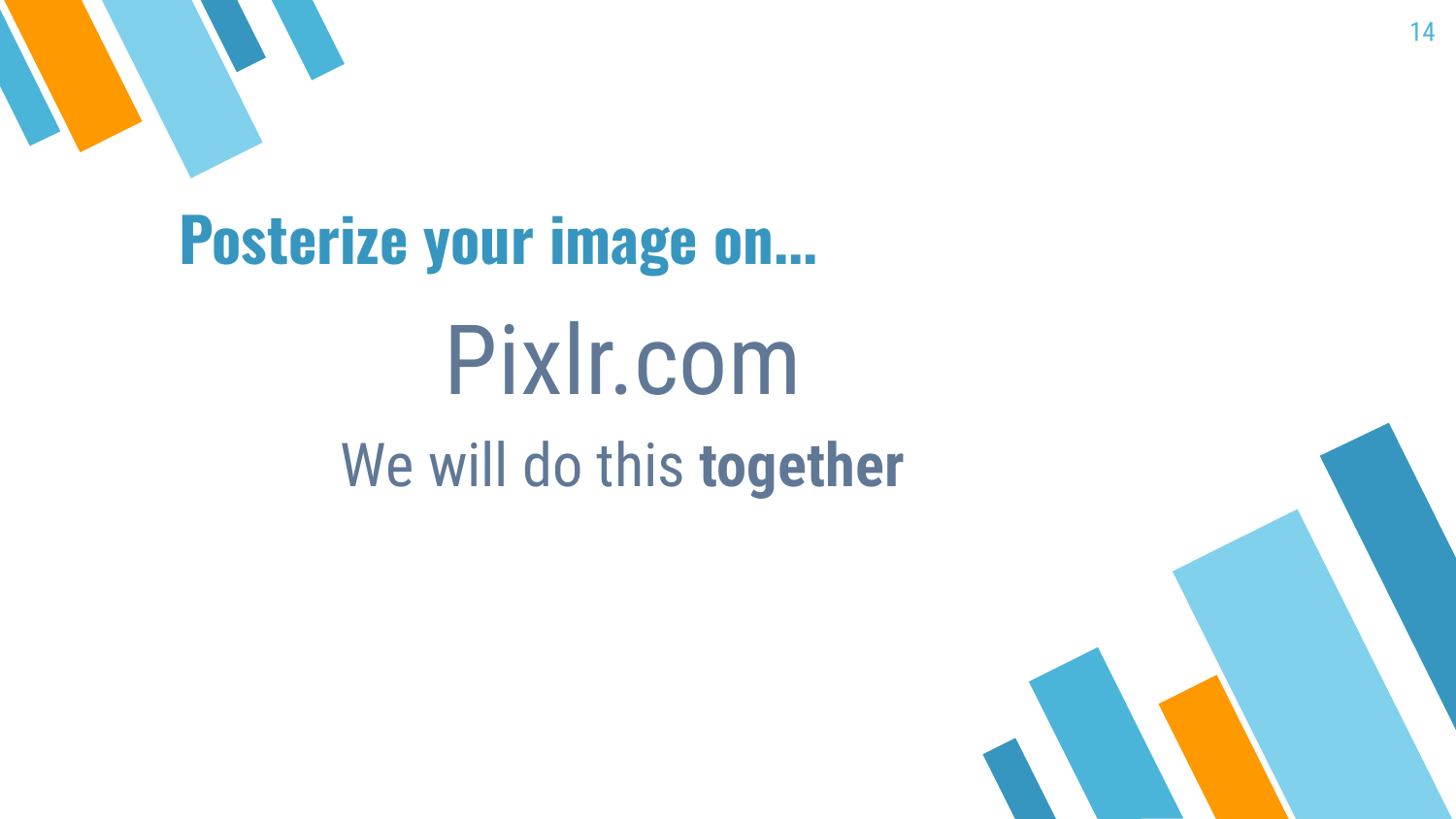

14
# Posterize your image on...
Pixlr.com
We will do this together